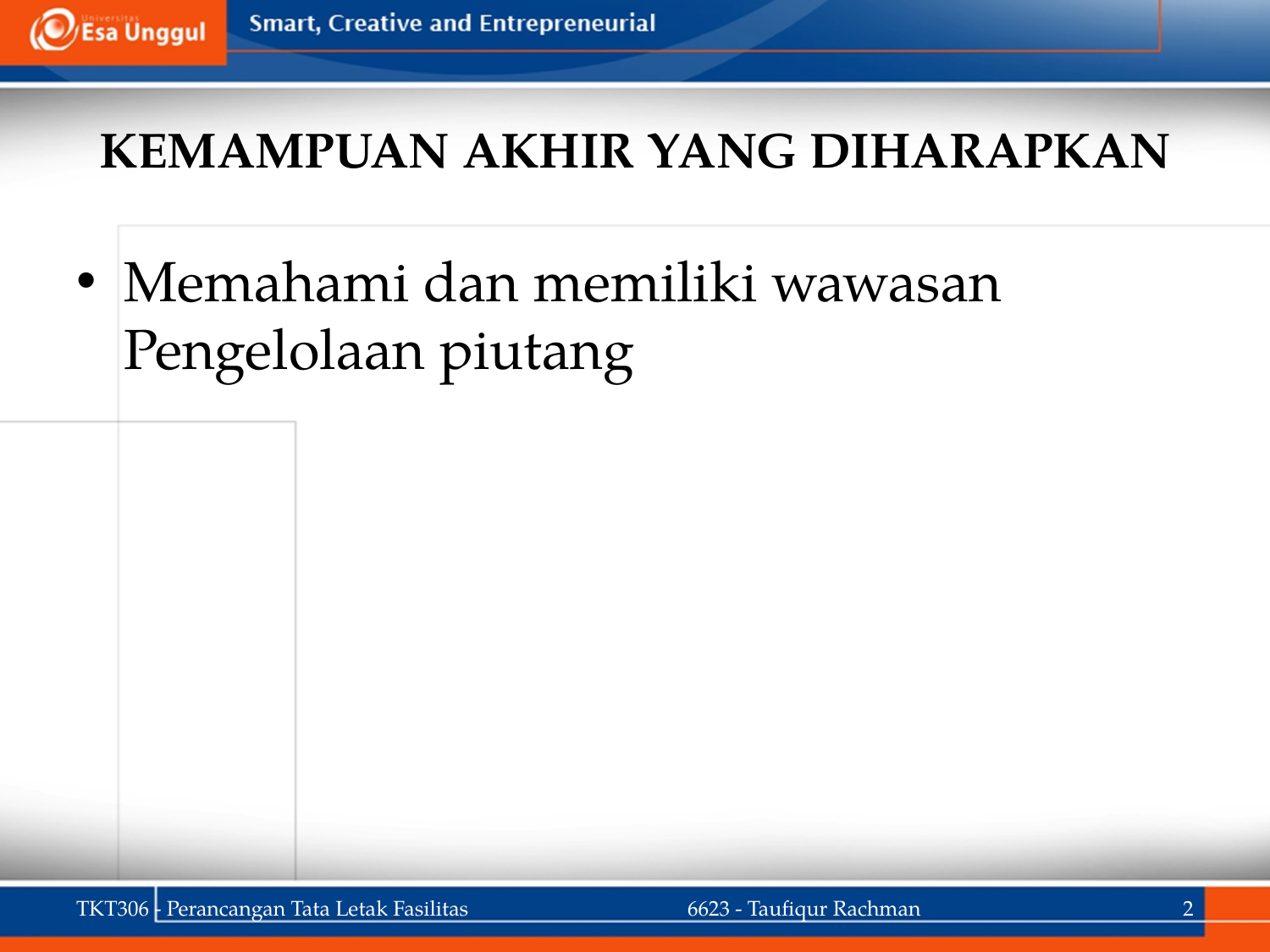

# KEMAMPUAN AKHIR YANG DIHARAPKAN
Memahami dan memiliki wawasan Pengelolaan piutang

TKT306 - Perancangan Tata Letak Fasilitas
6623 - Taufiqur Rachman
2